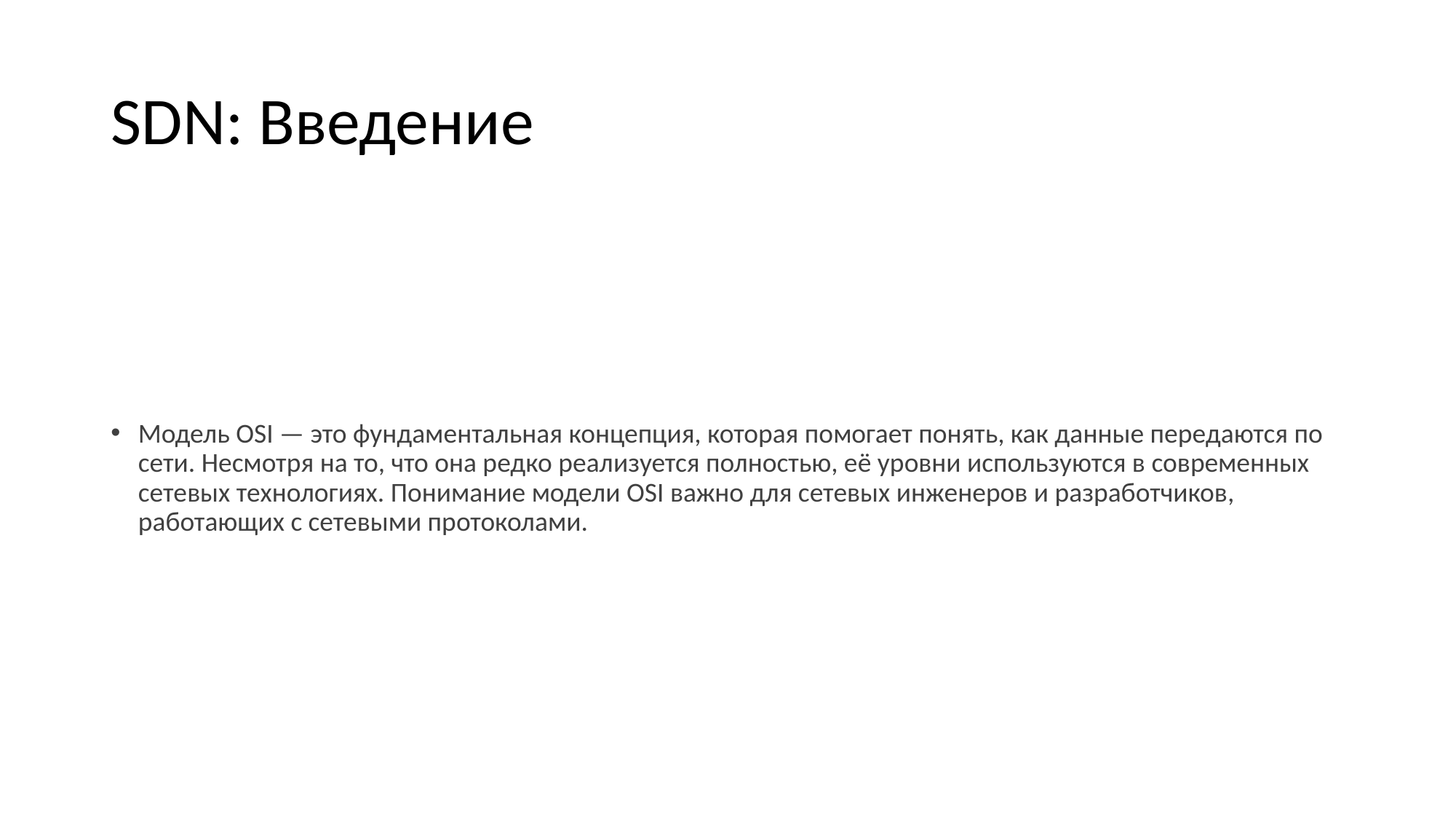

# SDN: Введение

Модель OSI — это фундаментальная концепция, которая помогает понять, как данные передаются по сети. Несмотря на то, что она редко реализуется полностью, её уровни используются в современных сетевых технологиях. Понимание модели OSI важно для сетевых инженеров и разработчиков, работающих с сетевыми протоколами.